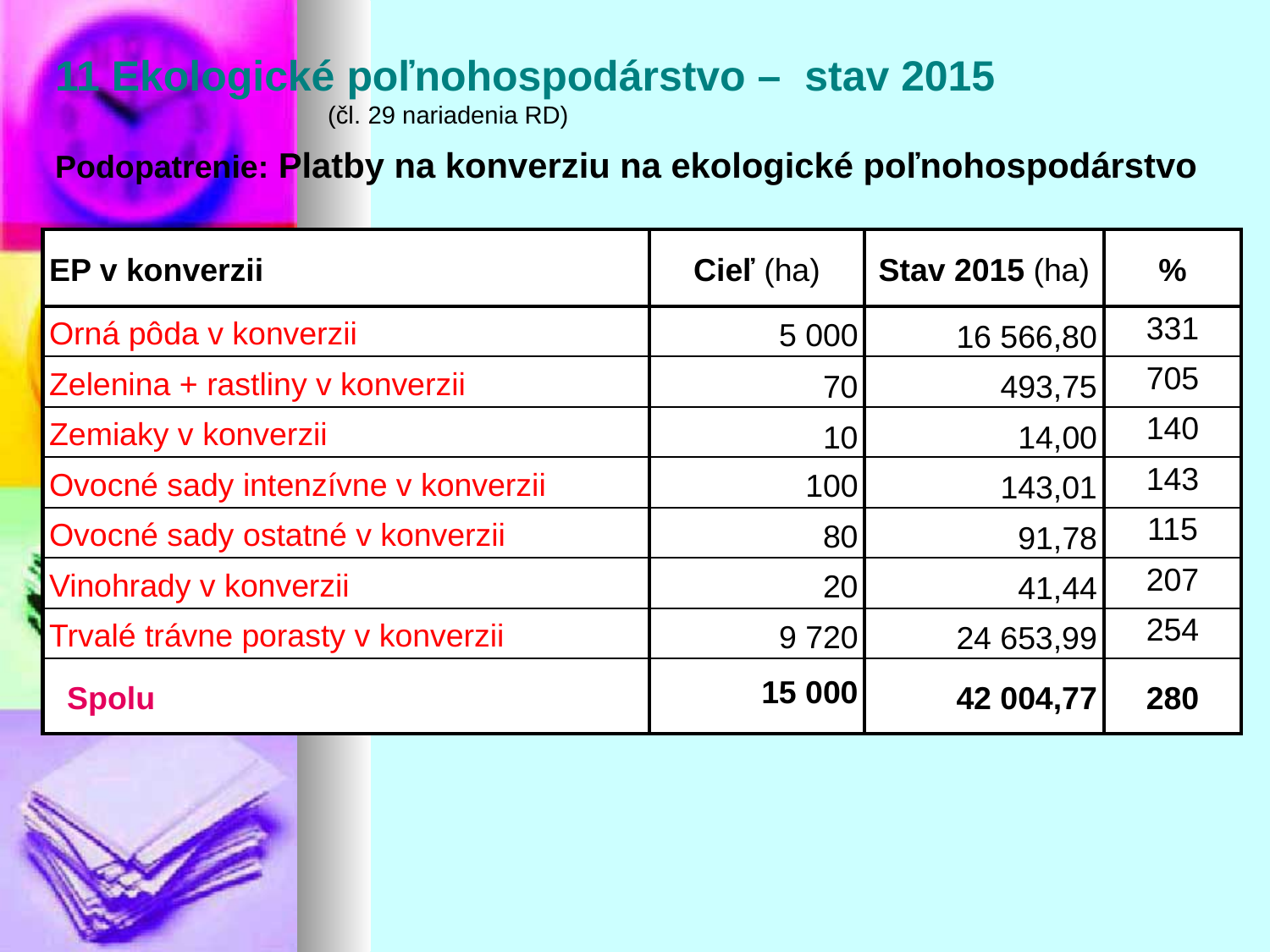

11 Ekologické poľnohospodárstvo –  stav 2015
                                       (čl. 29 nariadenia RD)
Podopatrenie: Platby na konverziu na ekologické poľnohospodárstvo
| EP v konverzii | Cieľ (ha) | Stav 2015 (ha) | % |
| --- | --- | --- | --- |
| Orná pôda v konverzii | 5 000 | 16 566,80 | 331 |
| Zelenina + rastliny v konverzii | 70 | 493,75 | 705 |
| Zemiaky v konverzii | 10 | 14,00 | 140 |
| Ovocné sady intenzívne v konverzii | 100 | 143,01 | 143 |
| Ovocné sady ostatné v konverzii | 80 | 91,78 | 115 |
| Vinohrady v konverzii | 20 | 41,44 | 207 |
| Trvalé trávne porasty v konverzii | 9 720 | 24 653,99 | 254 |
| Spolu | 15 000 | 42 004,77 | 280 |